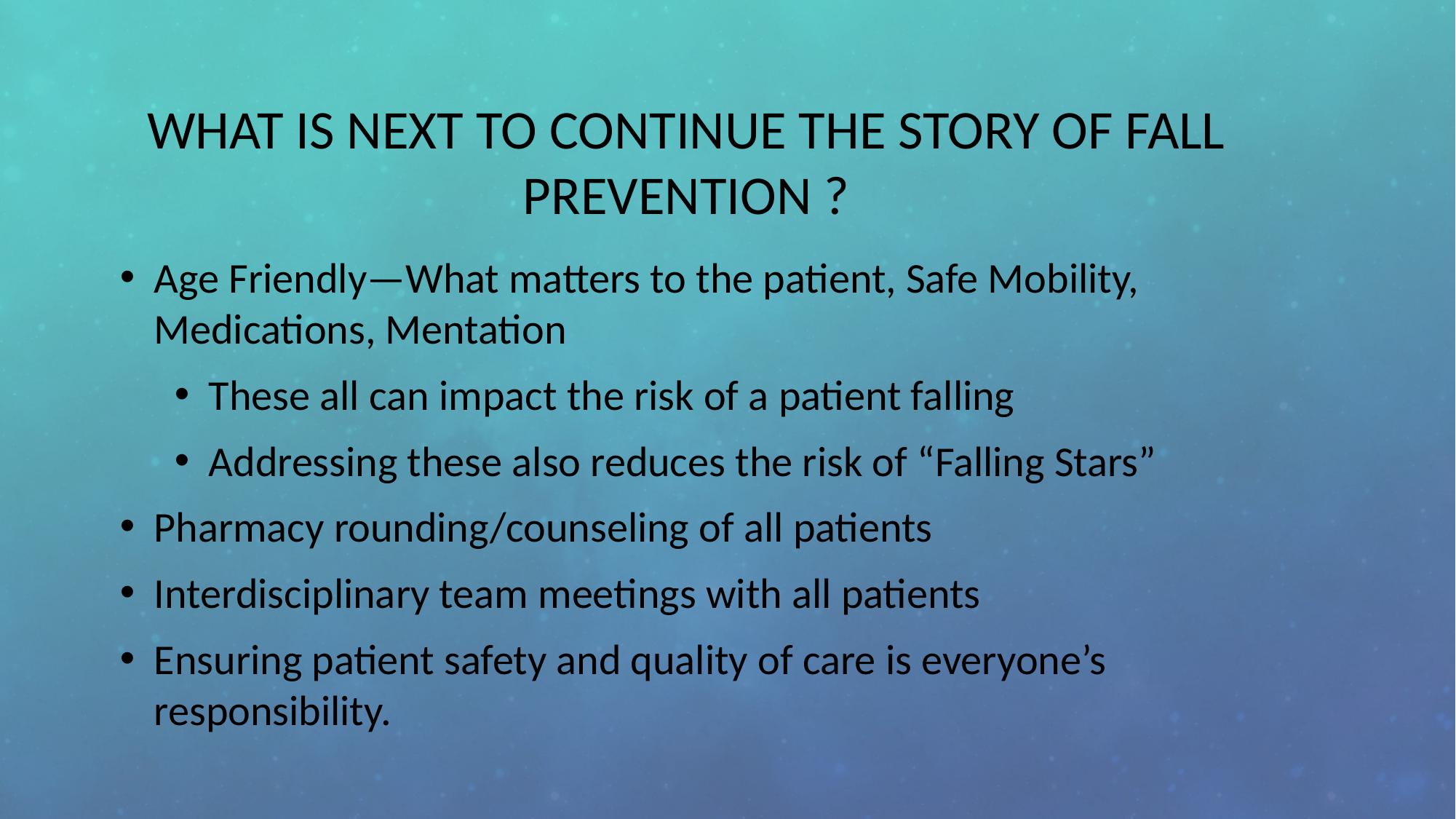

# What is next to continue the story of fall prevention ?
Age Friendly—What matters to the patient, Safe Mobility, Medications, Mentation
These all can impact the risk of a patient falling
Addressing these also reduces the risk of “Falling Stars”
Pharmacy rounding/counseling of all patients
Interdisciplinary team meetings with all patients
Ensuring patient safety and quality of care is everyone’s responsibility.